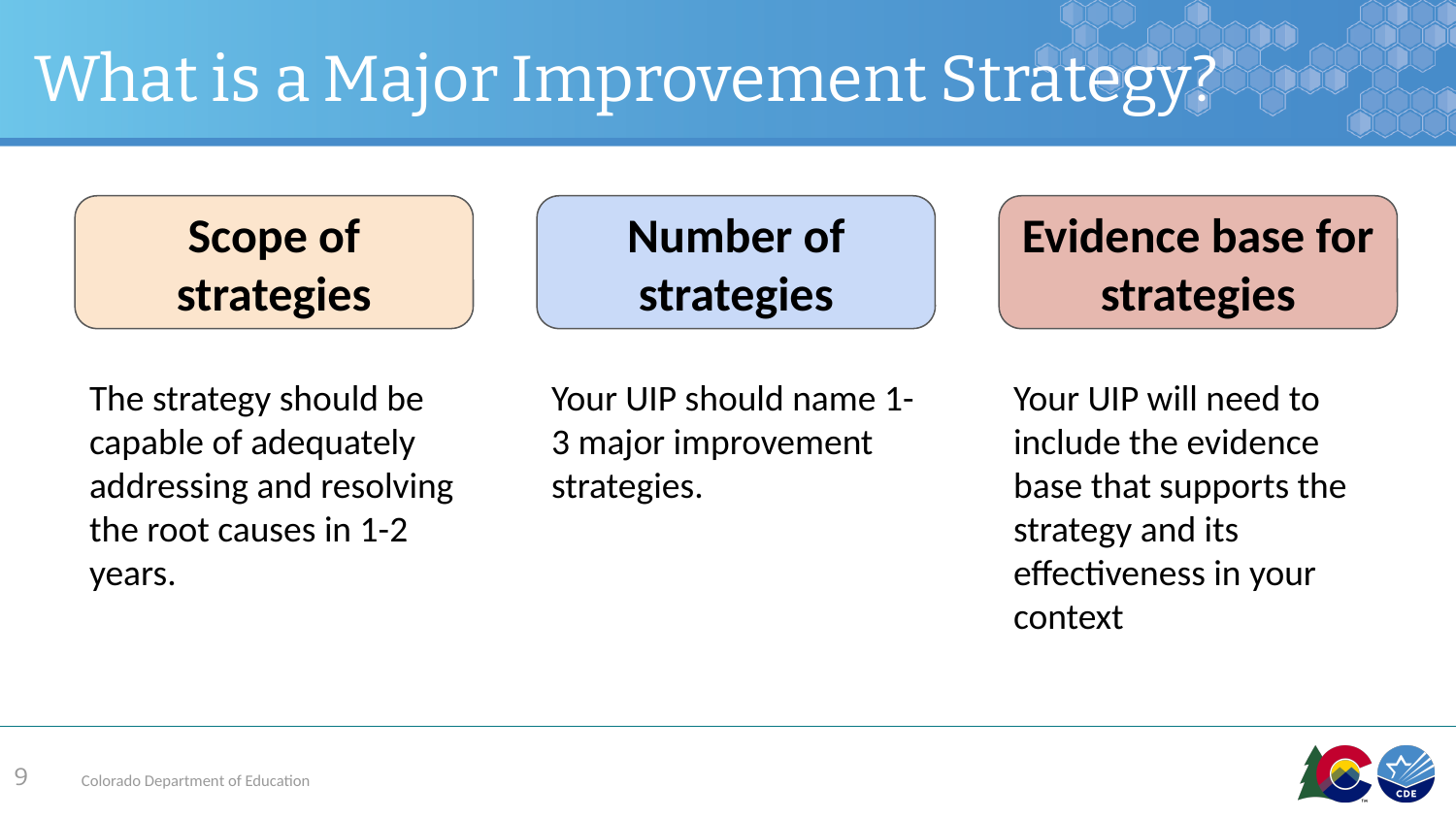

# What is a Major Improvement Strategy?
Scope of strategies
Number of strategies
Evidence base for strategies

The strategy should be capable of adequately addressing and resolving the root causes in 1-2 years.
Your UIP should name 1-3 major improvement strategies.
Your UIP will need to include the evidence base that supports the strategy and its effectiveness in your context
9